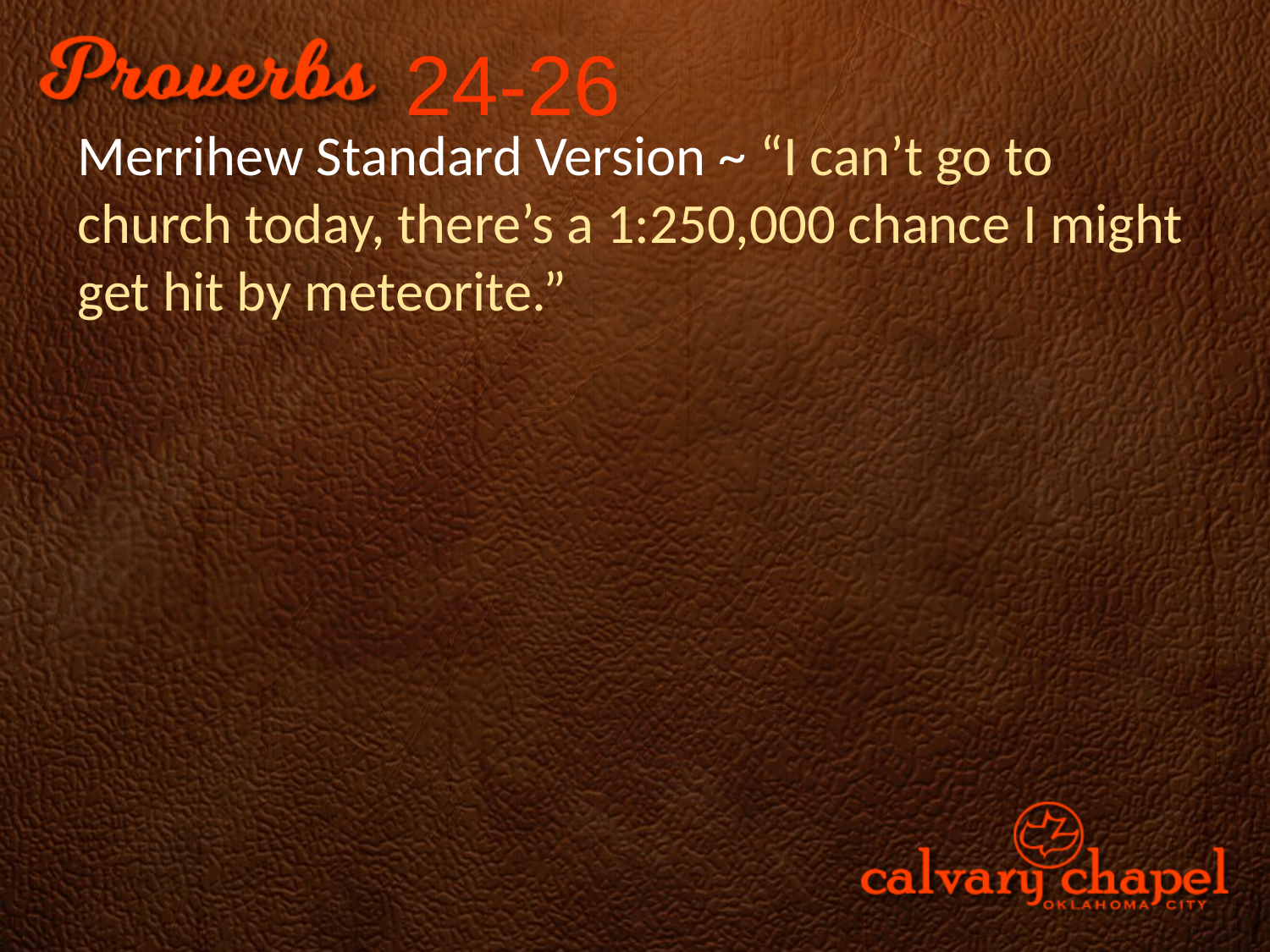

24-26
Merrihew Standard Version ~ “I can’t go to church today, there’s a 1:250,000 chance I might get hit by meteorite.”